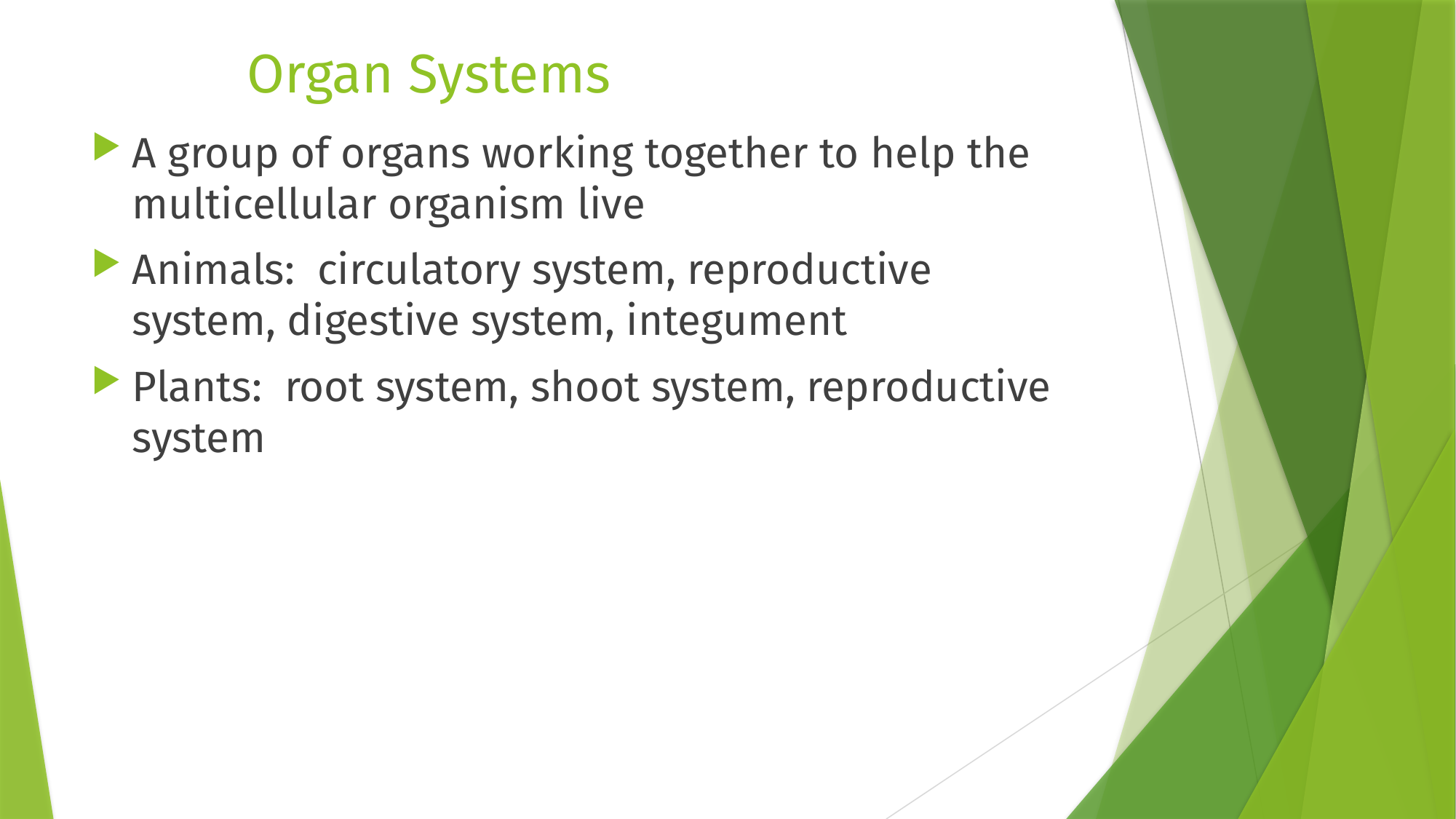

# Organ Systems
A group of organs working together to help the multicellular organism live
Animals:  circulatory system, reproductive system, digestive system, integument
Plants:  root system, shoot system, reproductive system